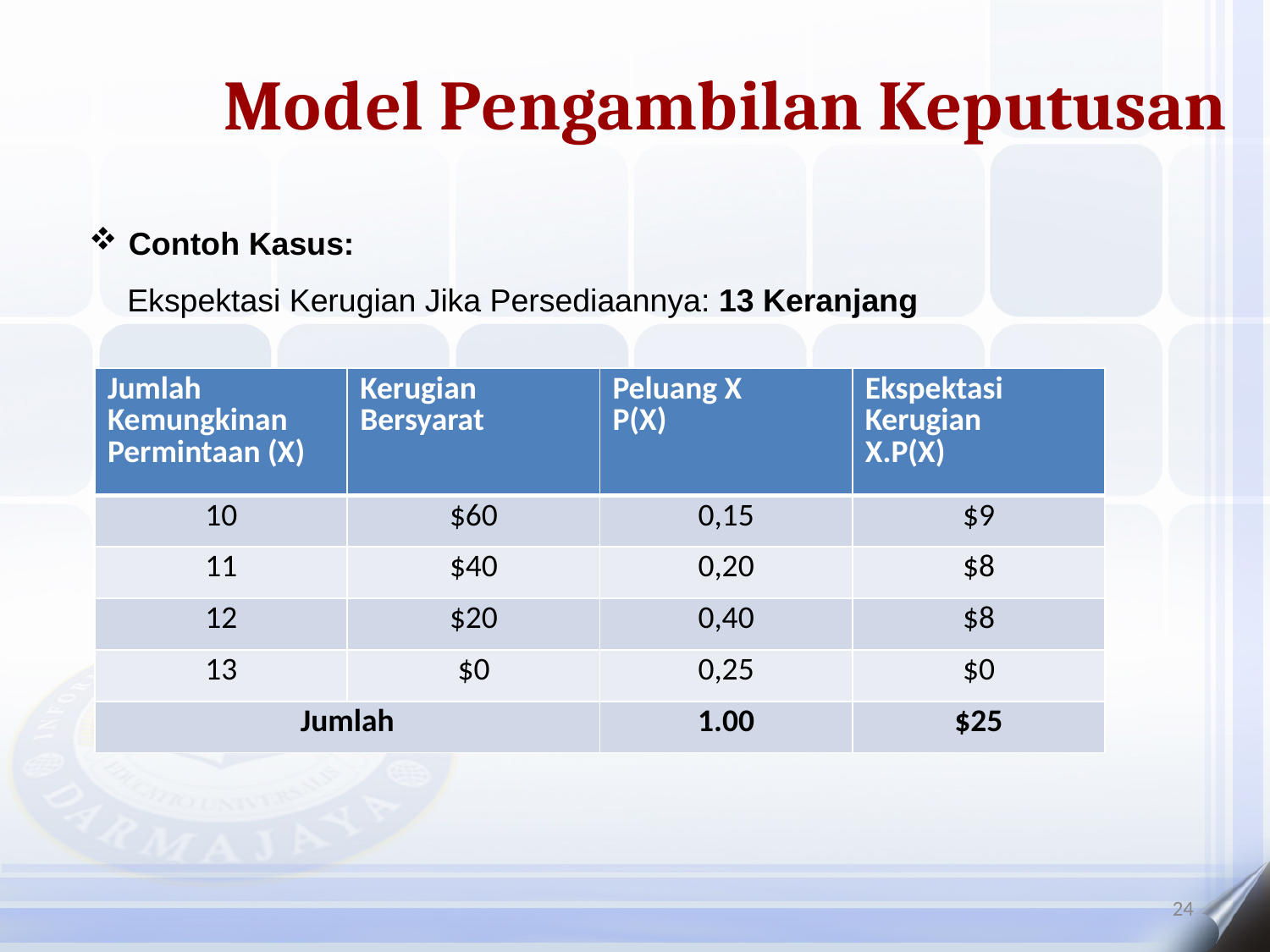

Model Pengambilan Keputusan
Contoh Kasus:
Ekspektasi Kerugian Jika Persediaannya: 13 Keranjang

| Jumlah Kemungkinan Permintaan (X) | Kerugian Bersyarat | Peluang X P(X) | Ekspektasi Kerugian X.P(X) |
| --- | --- | --- | --- |
| 10 | $60 | 0,15 | $9 |
| 11 | $40 | 0,20 | $8 |
| 12 | $20 | 0,40 | $8 |
| 13 | $0 | 0,25 | $0 |
| Jumlah |  | 1.00 | $25 |
24